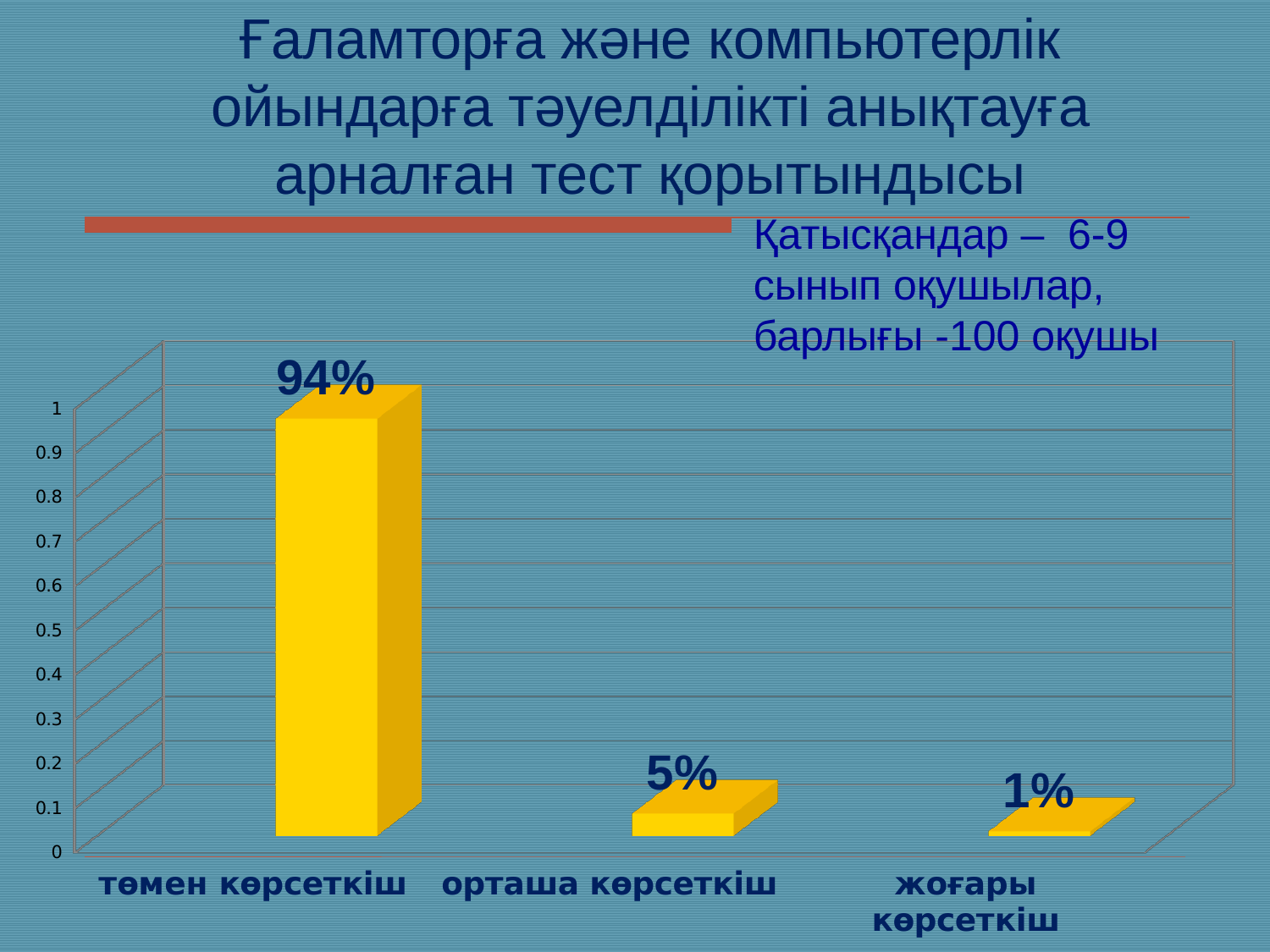

# Ғаламторға және компьютерлік ойындарға тәуелділікті анықтауға арналған тест қорытындысы
Қатысқандар –  6-9 сынып оқушылар,
барлығы -100 оқушы

[unsupported chart]